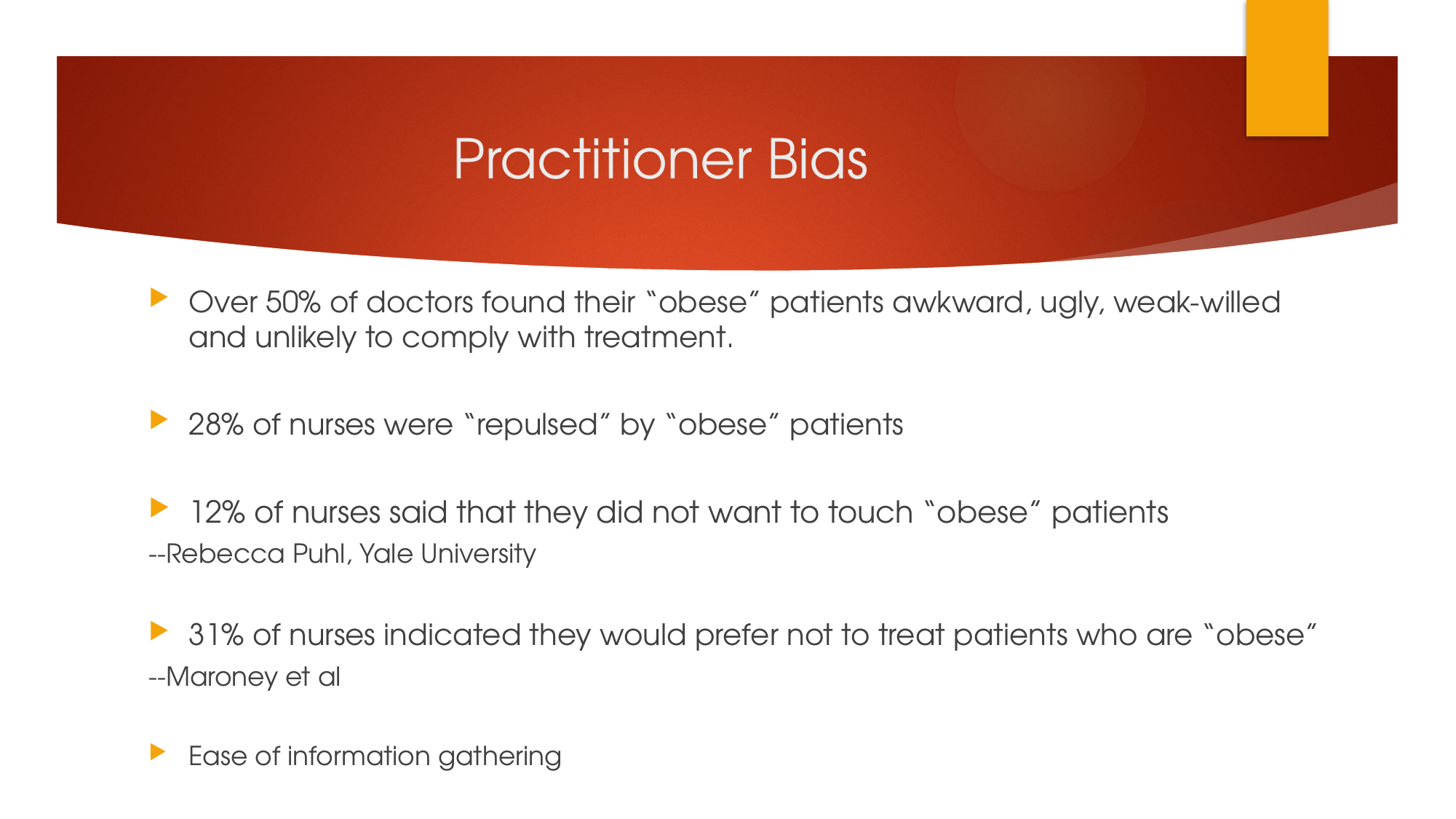

# Practitioner Bias
Over 50% of doctors found their “obese” patients awkward, ugly, weak-willed and unlikely to comply with treatment.

28% of nurses were “repulsed” by “obese” patients

12% of nurses said that they did not want to touch “obese” patients
--Rebecca Puhl, Yale University

31% of nurses indicated they would prefer not to treat patients who are “obese”
--Maroney et al

Ease of information gathering